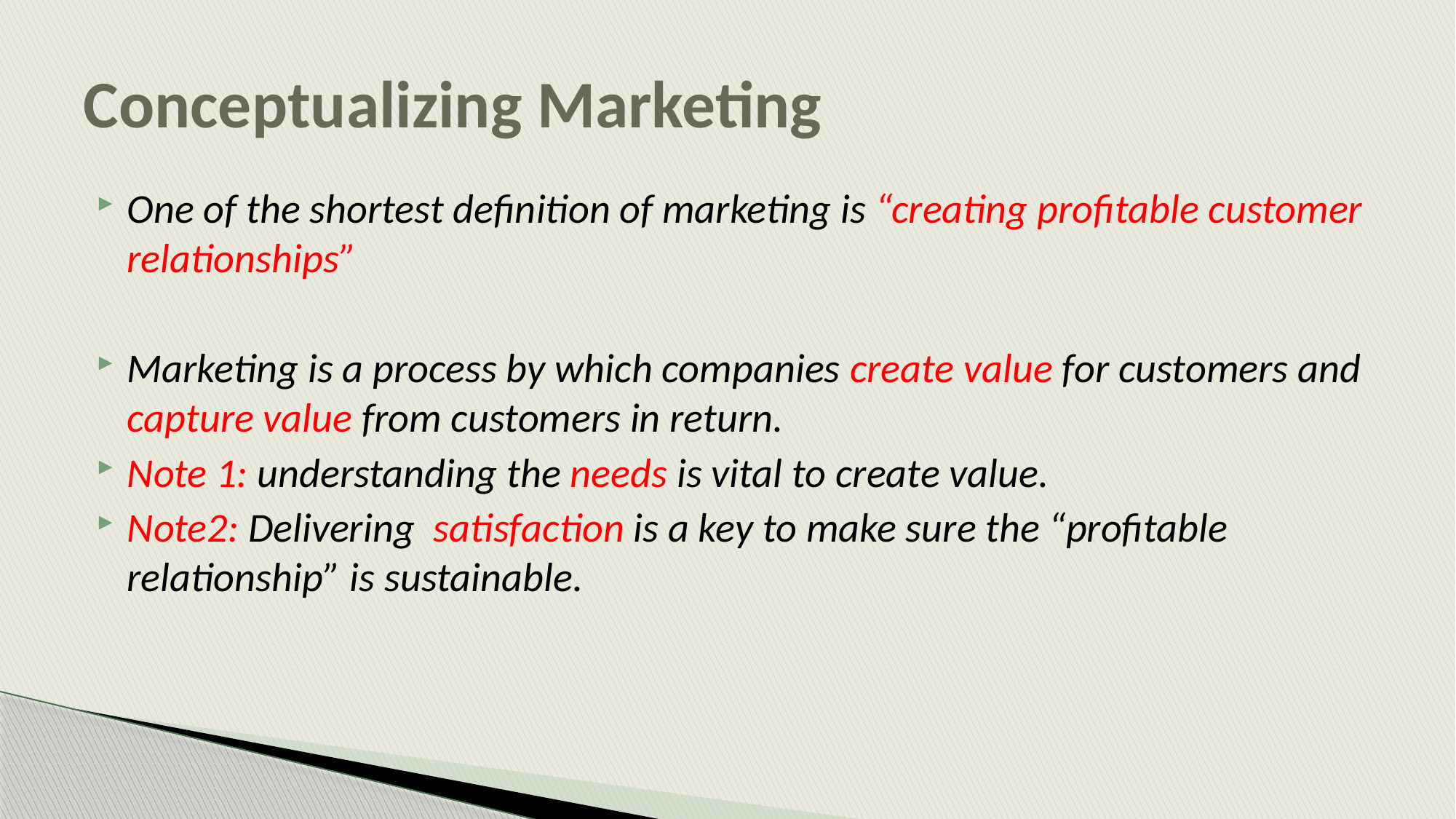

# Conceptualizing Marketing
One of the shortest definition of marketing is “creating profitable customer relationships”

Marketing is a process by which companies create value for customers and capture value from customers in return.
Note 1: understanding the needs is vital to create value.
Note2: Delivering  satisfaction is a key to make sure the “profitable relationship” is sustainable.